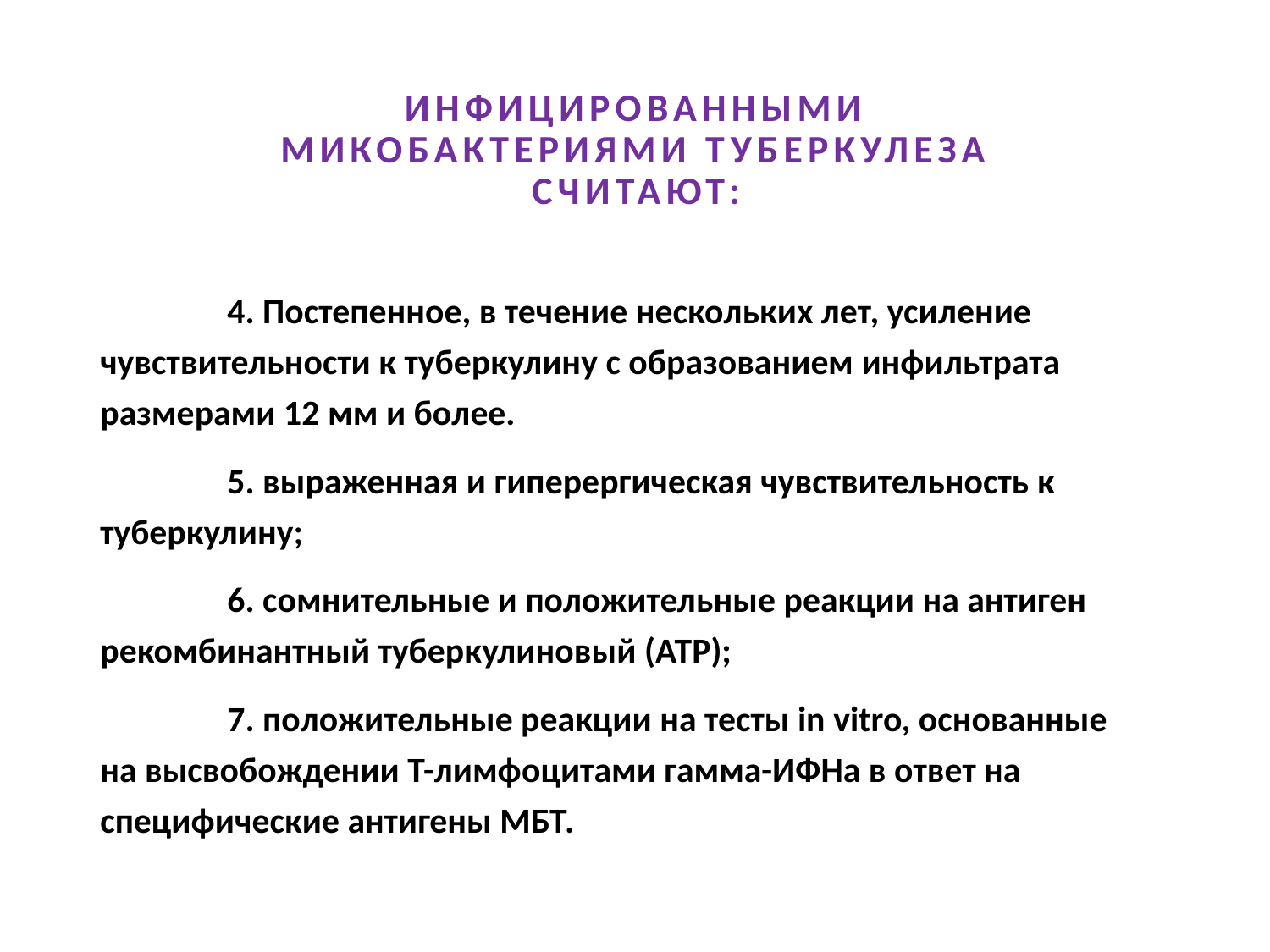

# ИНФИЦИРОВАННЫМИ МИКОБАКТЕРИЯМИ ТУБЕРКУЛЕЗА СЧИТАЮТ:
	4. Постепенное, в течение нескольких лет, усиление чувствительности к туберкулину с образованием инфильтрата размерами 12 мм и более.
	5. выраженная и гиперергическая чувствительность к туберкулину;
	6. сомнительные и положительные реакции на антиген рекомбинантный туберкулиновый (АТР);
	7. положительные реакции на тесты in vitro, основанные на высвобождении Т-лимфоцитами гамма-ИФНа в ответ на специфические антигены МБТ.